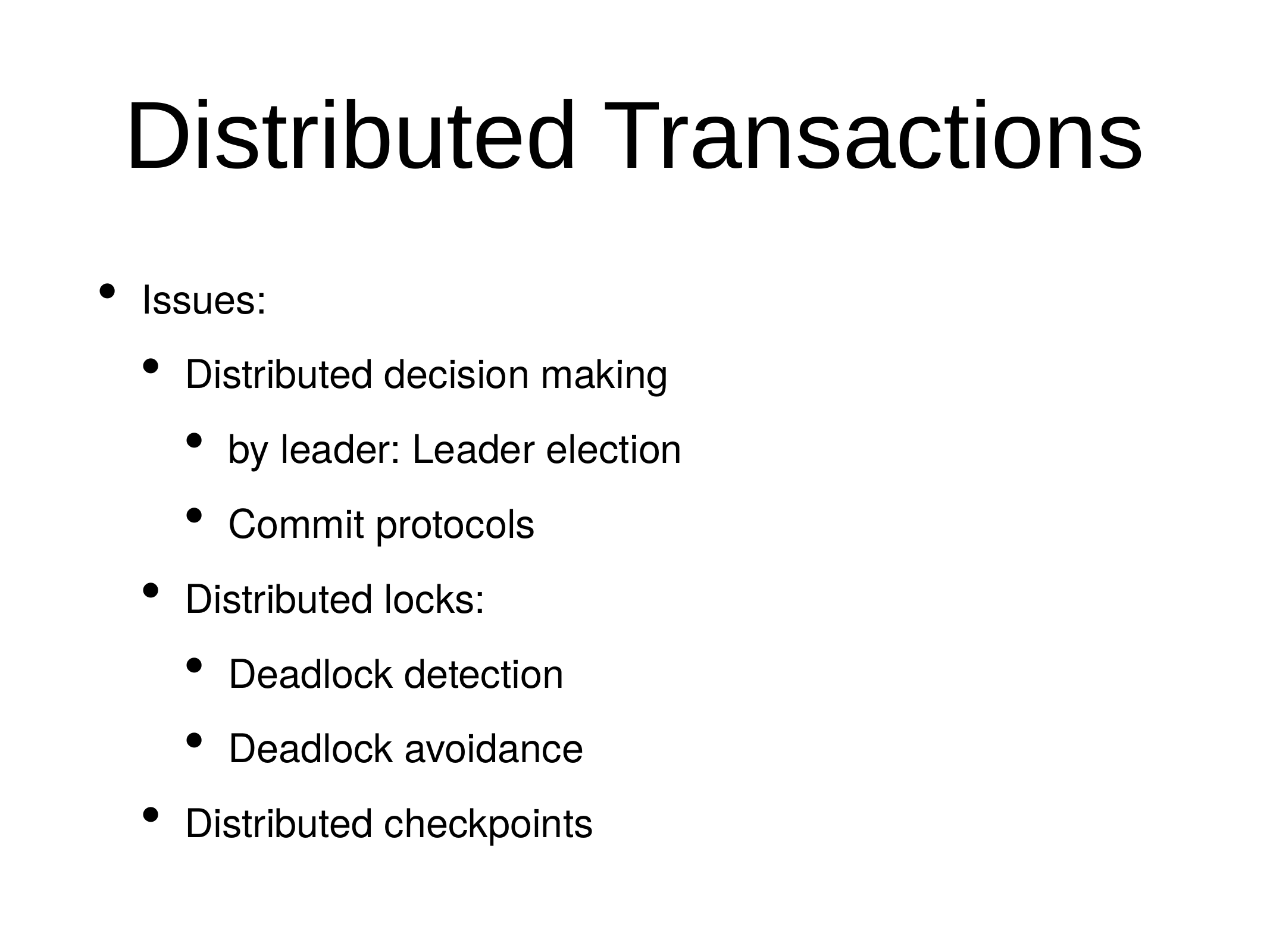

# Distributed Transactions
Issues:
Distributed decision making
by leader: Leader election
Commit protocols
Distributed locks:
Deadlock detection
Deadlock avoidance
Distributed checkpoints